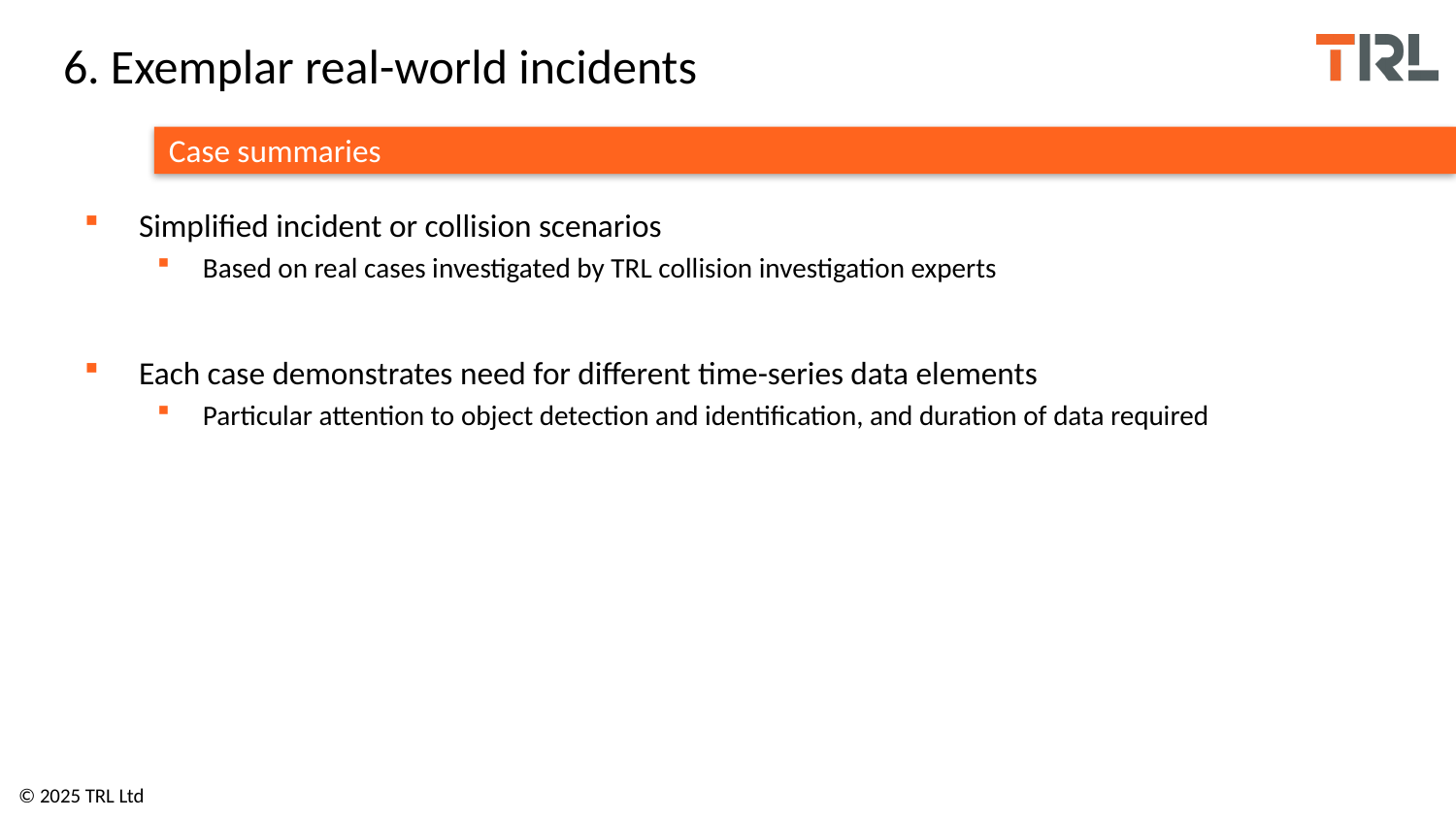

# 6. Exemplar real-world incidents
Case summaries
Simplified incident or collision scenarios
Based on real cases investigated by TRL collision investigation experts

Each case demonstrates need for different time-series data elements
Particular attention to object detection and identification, and duration of data required